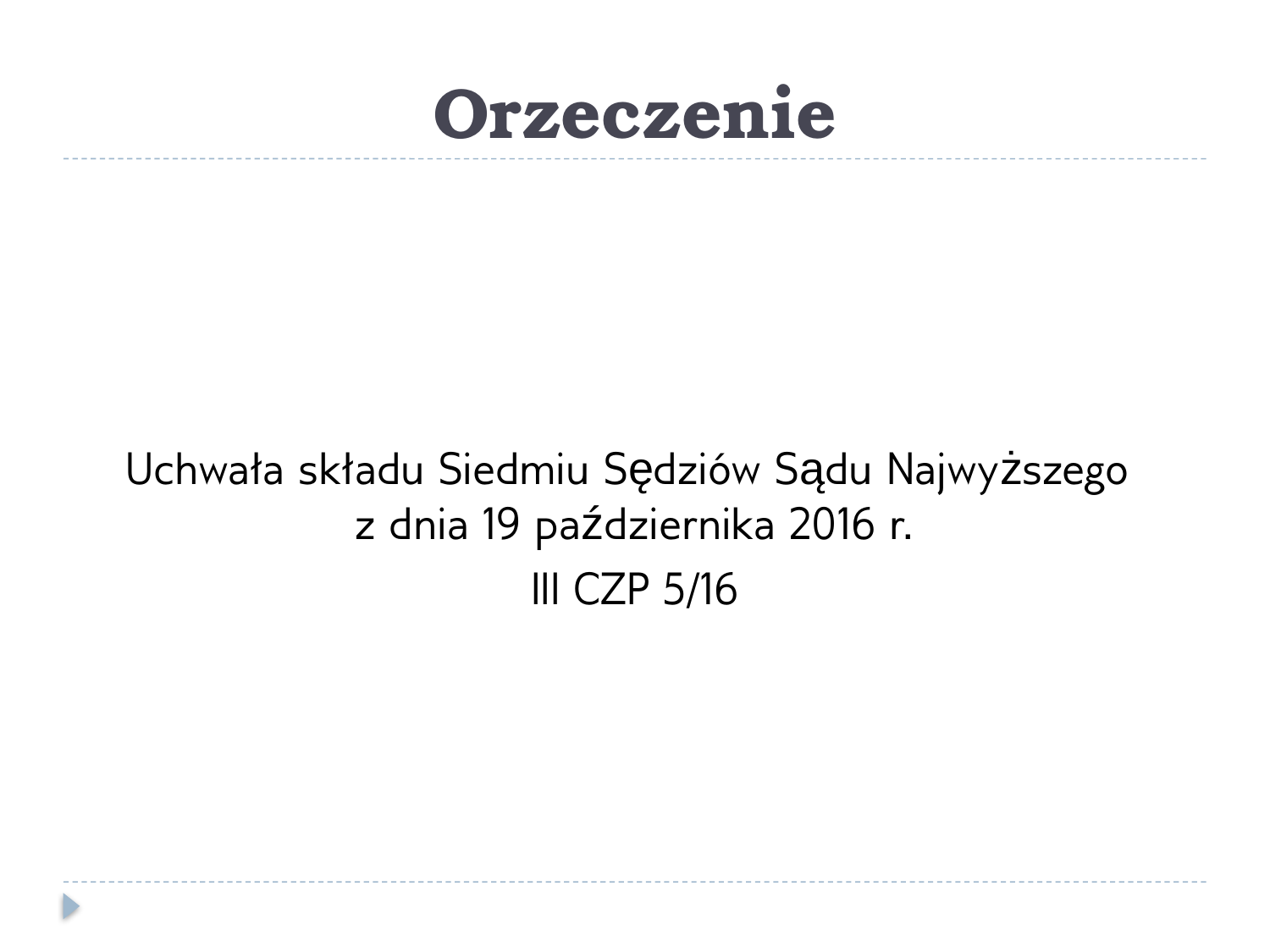

# Orzeczenie

Uchwała składu Siedmiu Sędziów Sądu Najwyższego
z dnia 19 października 2016 r.
III CZP 5/16